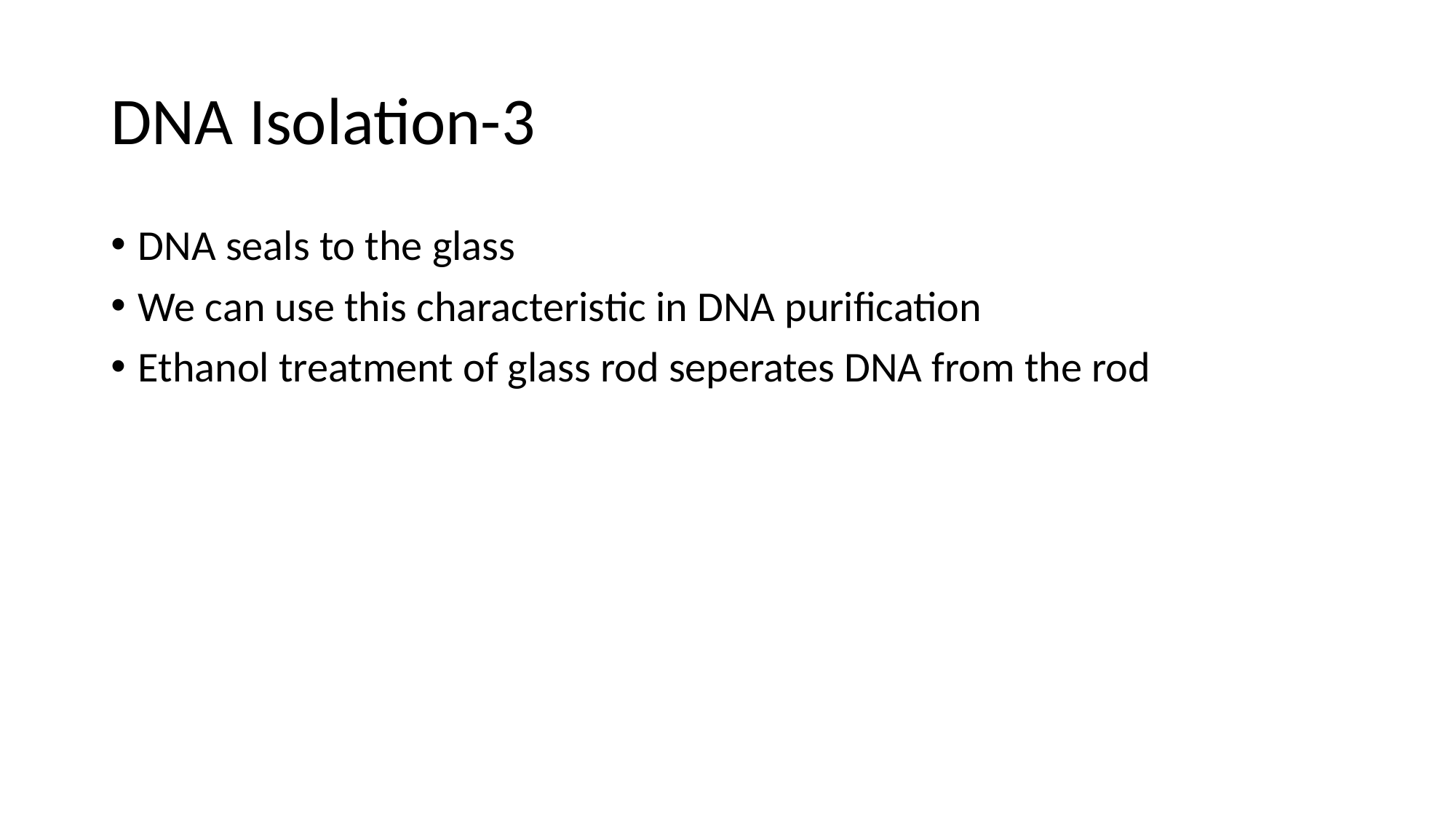

# DNA Isolation-3
DNA seals to the glass
We can use this characteristic in DNA purification
Ethanol treatment of glass rod seperates DNA from the rod